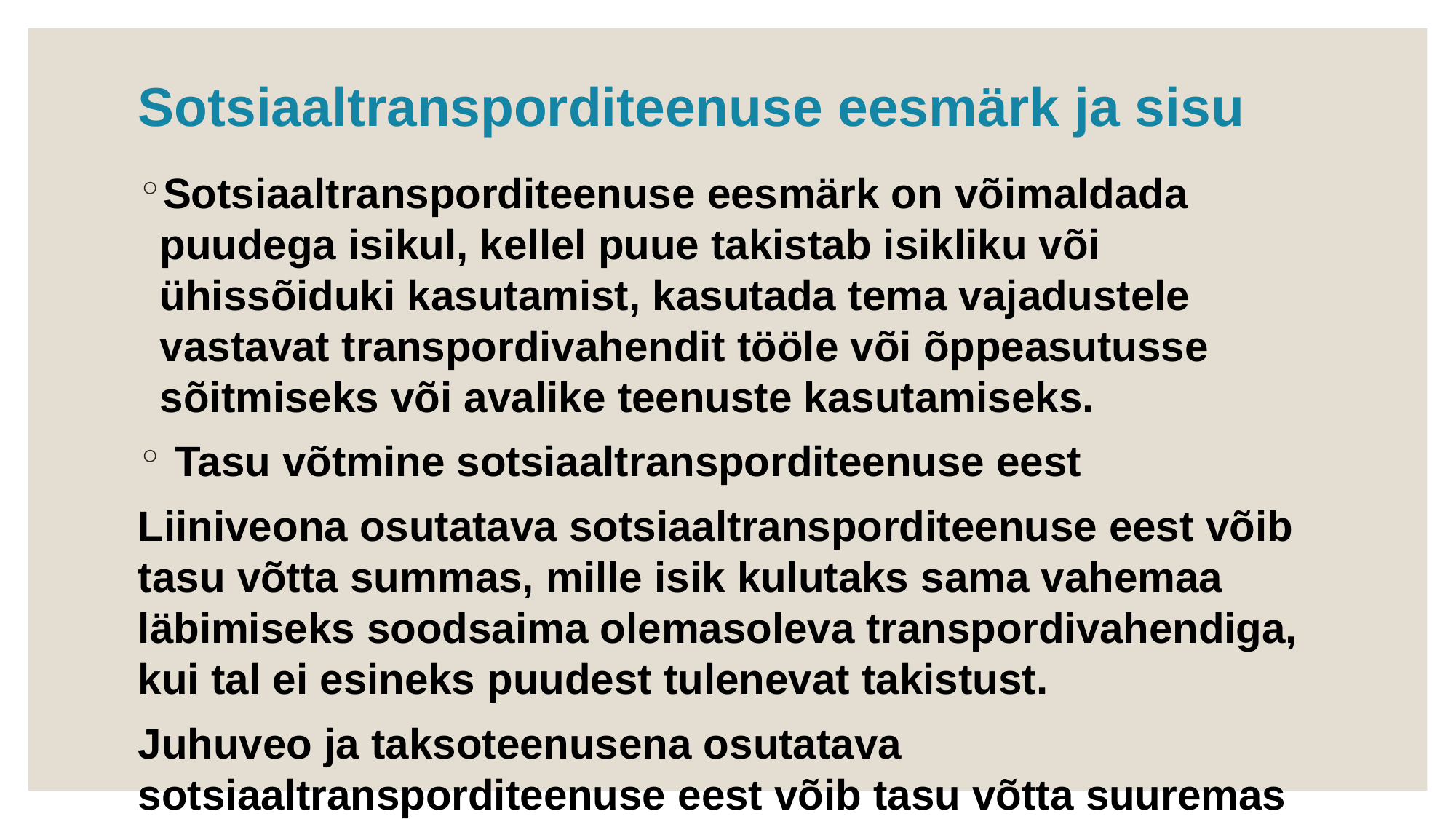

# Sotsiaaltransporditeenuse eesmärk ja sisu
Sotsiaaltransporditeenuse eesmärk on võimaldada puudega isikul, kellel puue takistab isikliku või ühissõiduki kasutamist, kasutada tema vajadustele vastavat transpordivahendit tööle või õppeasutusse sõitmiseks või avalike teenuste kasutamiseks.
 Tasu võtmine sotsiaaltransporditeenuse eest
Liiniveona osutatava sotsiaaltransporditeenuse eest võib tasu võtta summas, mille isik kulutaks sama vahemaa läbimiseks soodsaima olemasoleva transpordivahendiga, kui tal ei esineks puudest tulenevat takistust.
Juhuveo ja taksoteenusena osutatava sotsiaaltransporditeenuse eest võib tasu võtta suuremas ulatuses  kui ülalpool nimetatud.